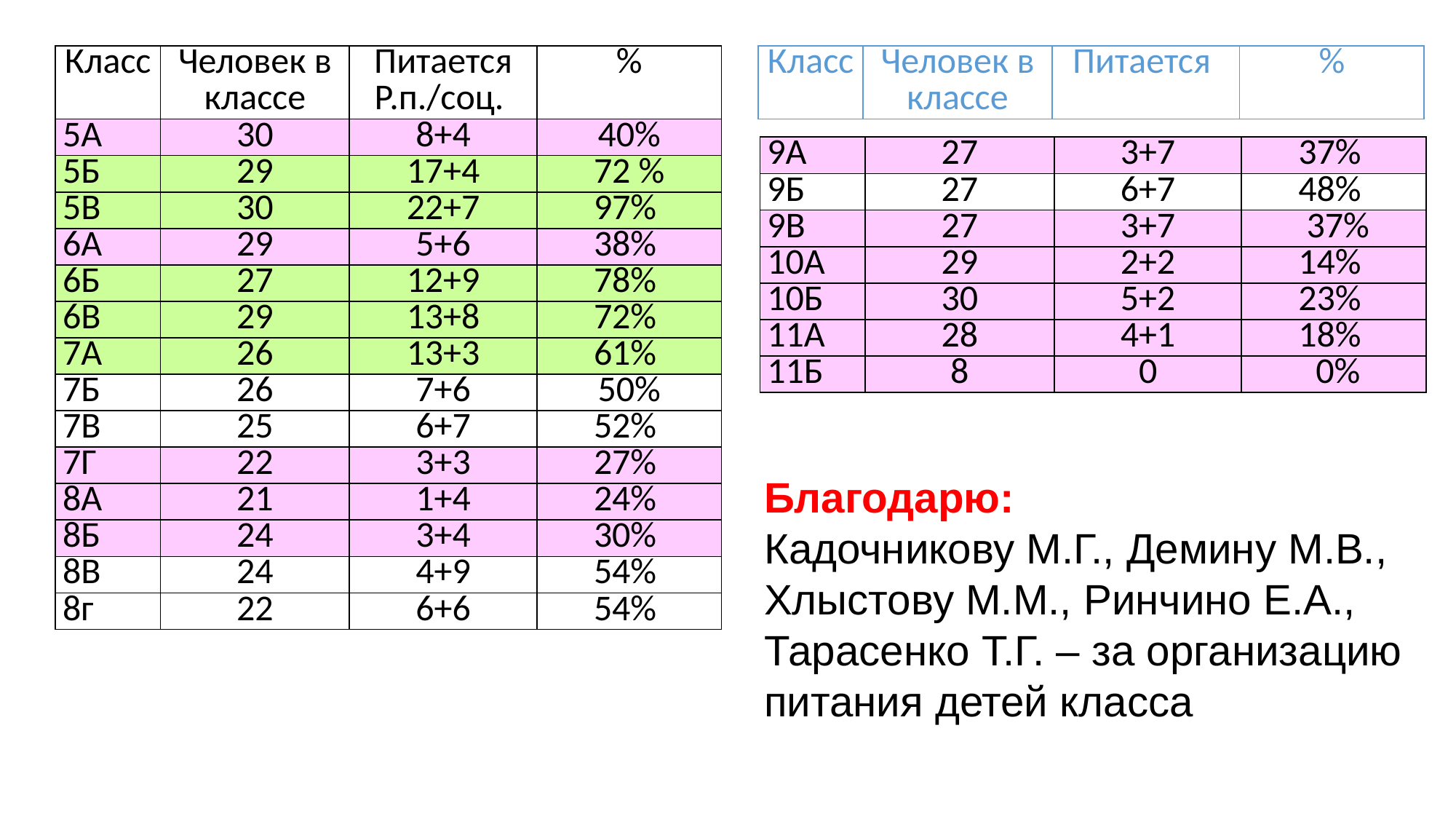

| Класс | Человек в классе | Питается Р.п./соц. | % |
| --- | --- | --- | --- |
| 5А | 30 | 8+4 | 40% |
| 5Б | 29 | 17+4 | 72 % |
| 5В | 30 | 22+7 | 97% |
| 6А | 29 | 5+6 | 38% |
| 6Б | 27 | 12+9 | 78% |
| 6В | 29 | 13+8 | 72% |
| 7А | 26 | 13+3 | 61% |
| 7Б | 26 | 7+6 | 50% |
| 7В | 25 | 6+7 | 52% |
| 7Г | 22 | 3+3 | 27% |
| 8А | 21 | 1+4 | 24% |
| 8Б | 24 | 3+4 | 30% |
| 8В | 24 | 4+9 | 54% |
| 8г | 22 | 6+6 | 54% |
| Класс | Человек в классе | Питается | % |
| --- | --- | --- | --- |
| 9А | 27 | 3+7 | 37% |
| --- | --- | --- | --- |
| 9Б | 27 | 6+7 | 48% |
| 9В | 27 | 3+7 | 37% |
| 10А | 29 | 2+2 | 14% |
| 10Б | 30 | 5+2 | 23% |
| 11А | 28 | 4+1 | 18% |
| 11Б | 8 | 0 | 0% |
Благодарю:
Кадочникову М.Г., Демину М.В., Хлыстову М.М., Ринчино Е.А., Тарасенко Т.Г. – за организацию питания детей класса